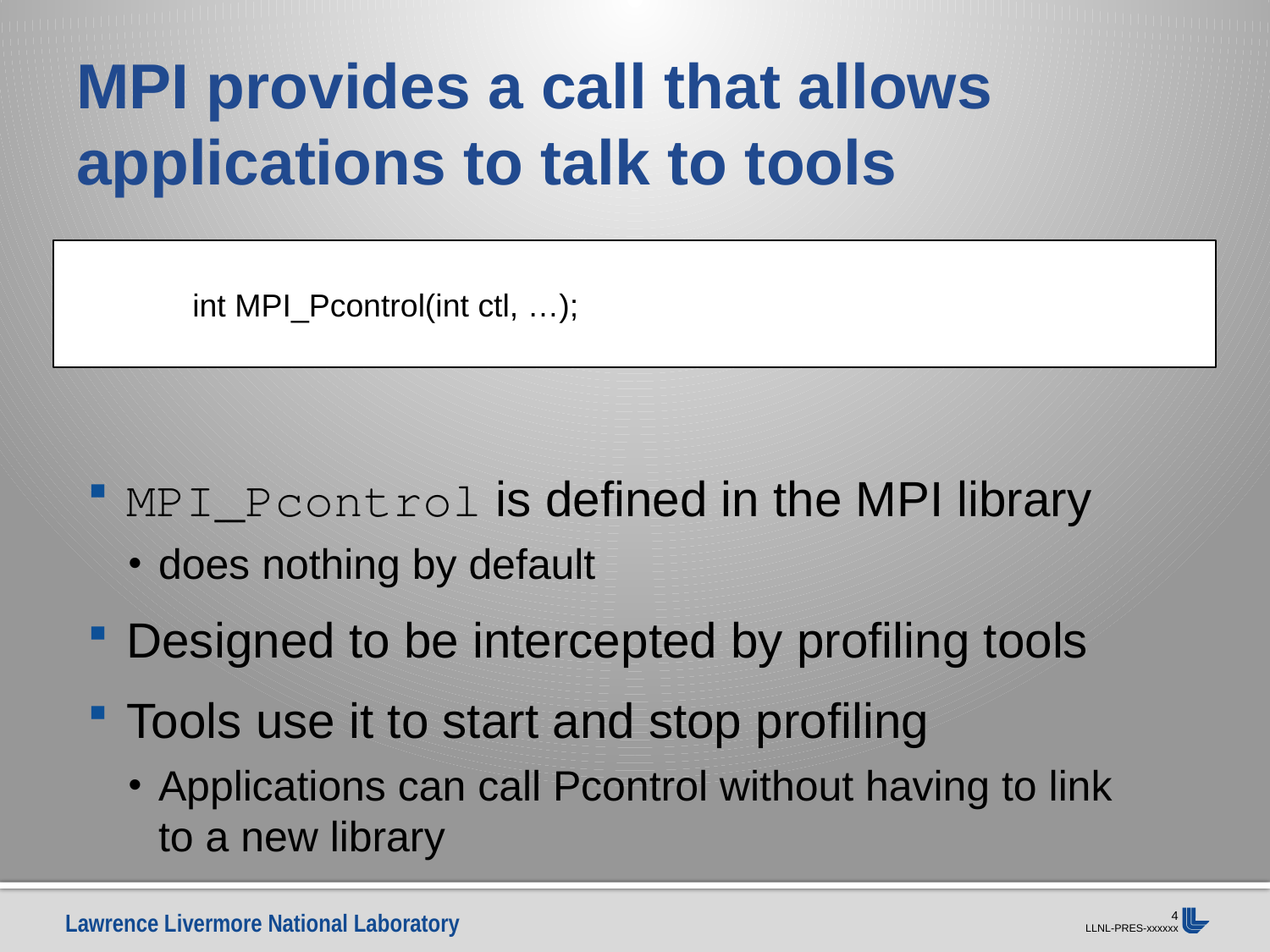

# MPI provides a call that allows applications to talk to tools

	int MPI_Pcontrol(int ctl, …);

MPI_Pcontrol is defined in the MPI library
does nothing by default
Designed to be intercepted by profiling tools
Tools use it to start and stop profiling
Applications can call Pcontrol without having to link
to a new library